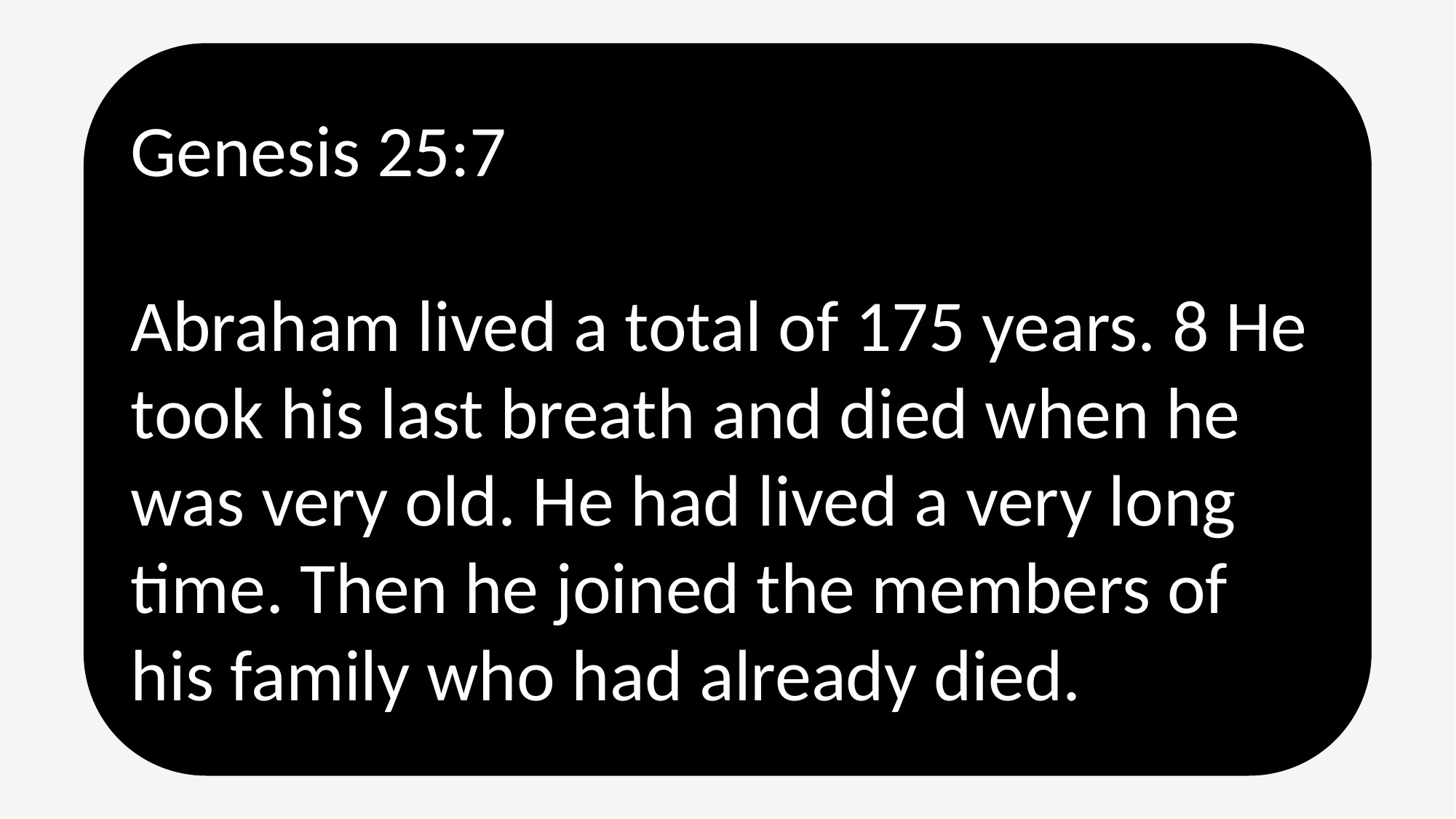

Genesis 25:7

Abraham lived a total of 175 years. 8 He took his last breath and died when he was very old. He had lived a very long time. Then he joined the members of his family who had already died.